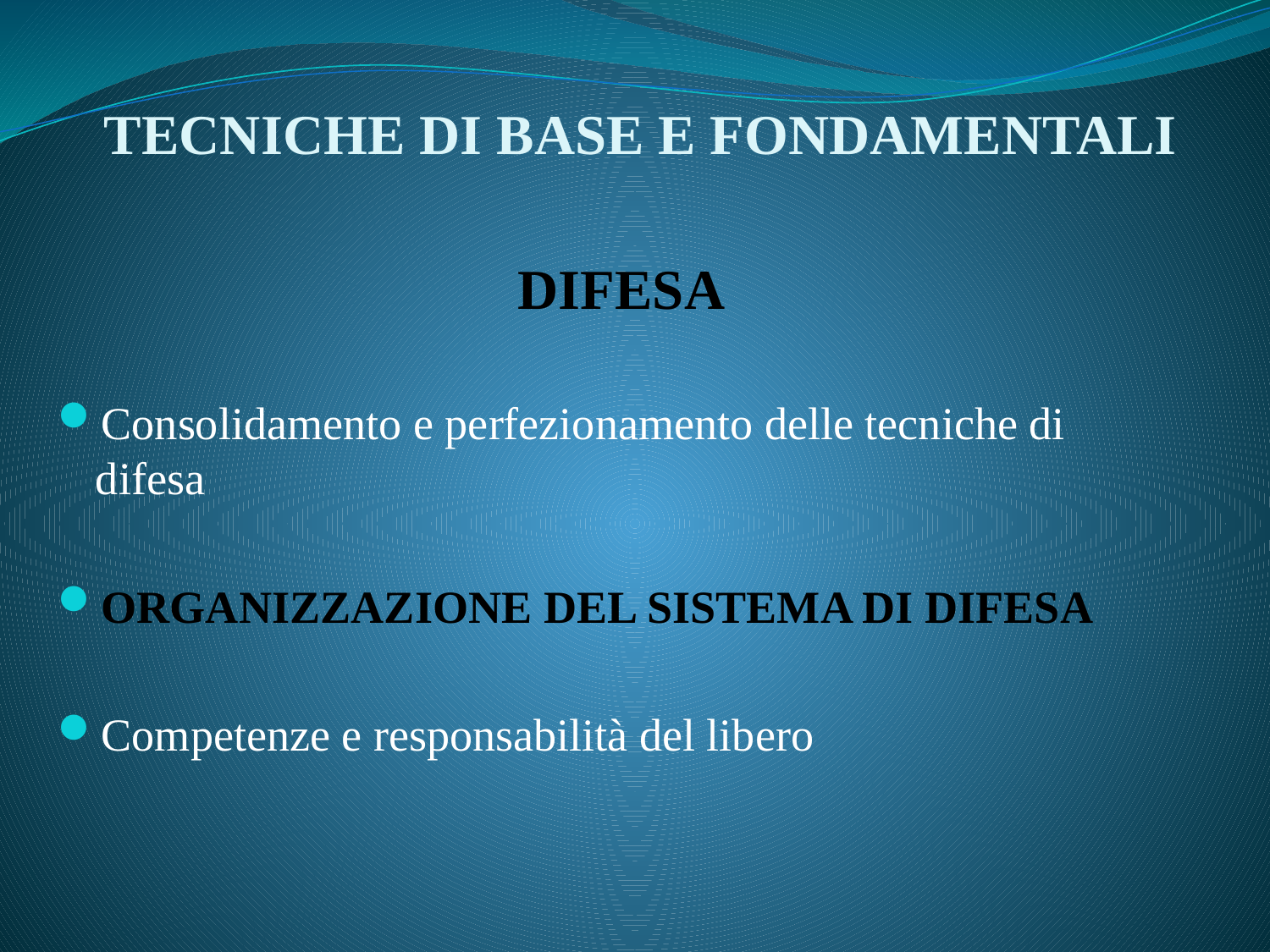

# TECNICHE DI BASE E FONDAMENTALI
DIFESA

Consolidamento e perfezionamento delle tecniche di difesa

ORGANIZZAZIONE DEL SISTEMA DI DIFESA

Competenze e responsabilità del libero